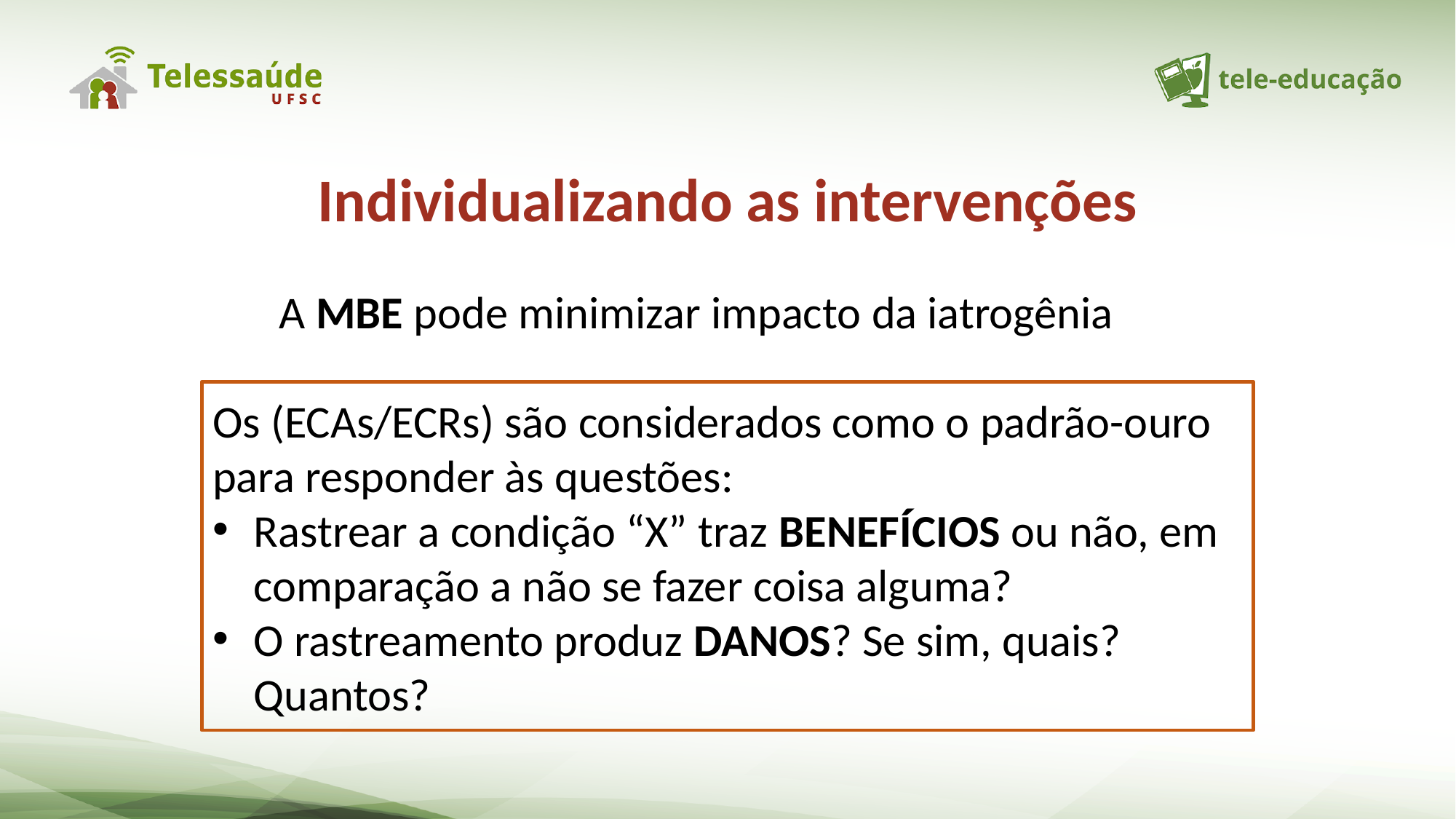

Individualizando as intervenções
A MBE pode minimizar impacto da iatrogênia
Os (ECAs/ECRs) são considerados como o padrão-ouro
para responder às questões:
Rastrear a condição “X” traz BENEFÍCIOS ou não, em comparação a não se fazer coisa alguma?
O rastreamento produz DANOS? Se sim, quais? Quantos?